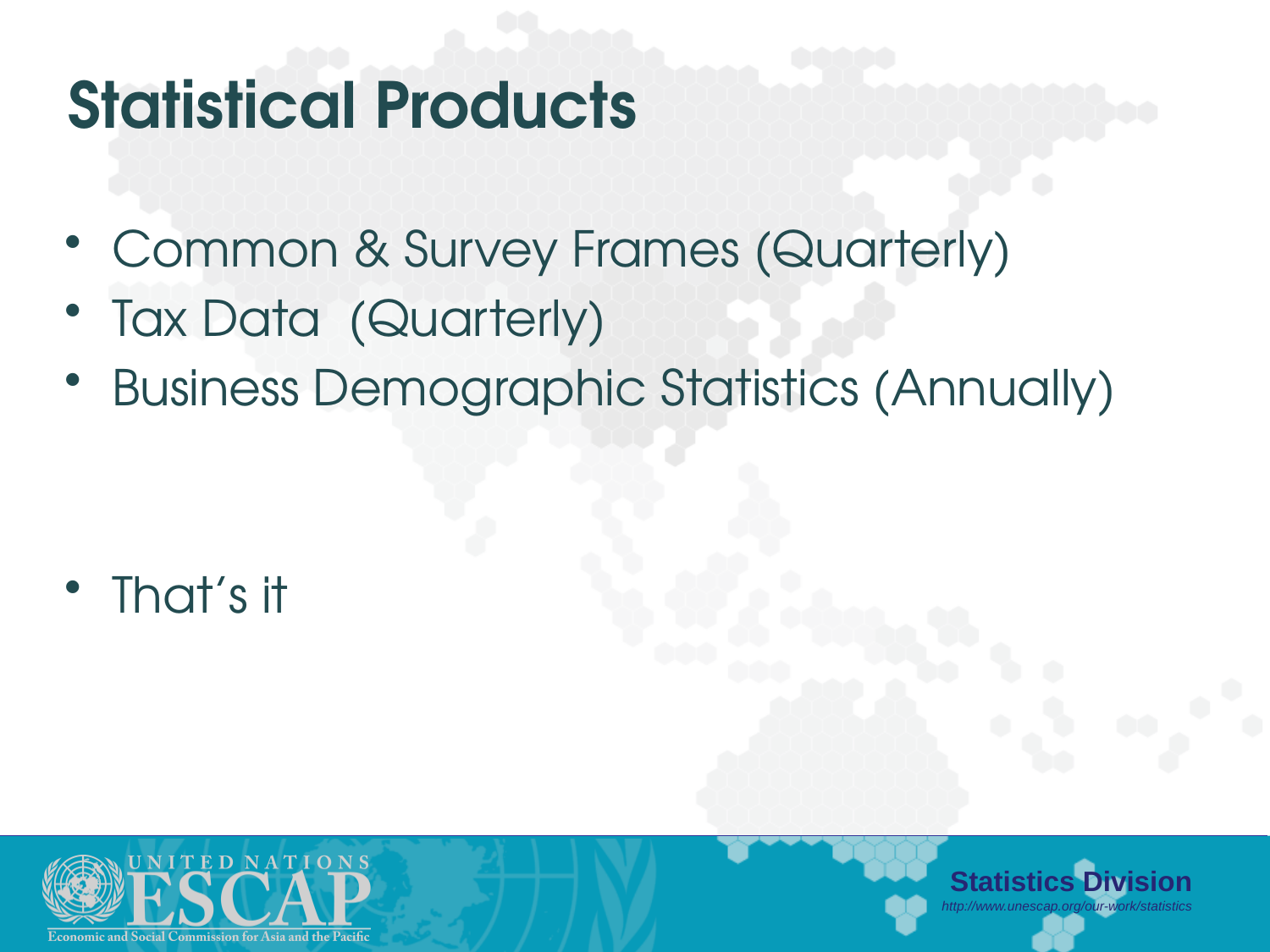

# Statistical Products
Common & Survey Frames (Quarterly)
Tax Data  (Quarterly)
Business Demographic Statistics (Annually)

That’s it